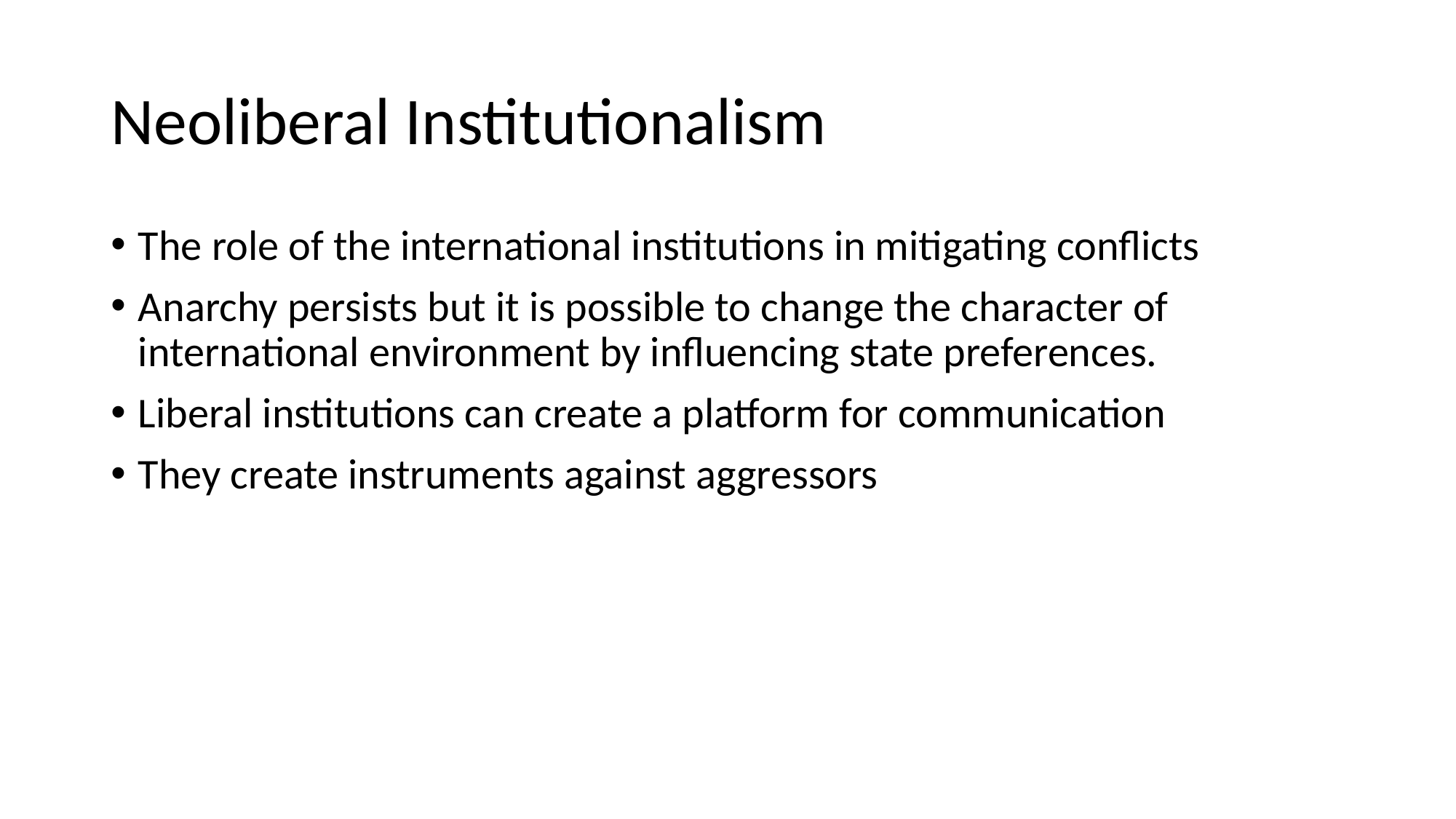

# Neoliberal Institutionalism
The role of the international institutions in mitigating conflicts
Anarchy persists but it is possible to change the character of international environment by influencing state preferences.
Liberal institutions can create a platform for communication
They create instruments against aggressors